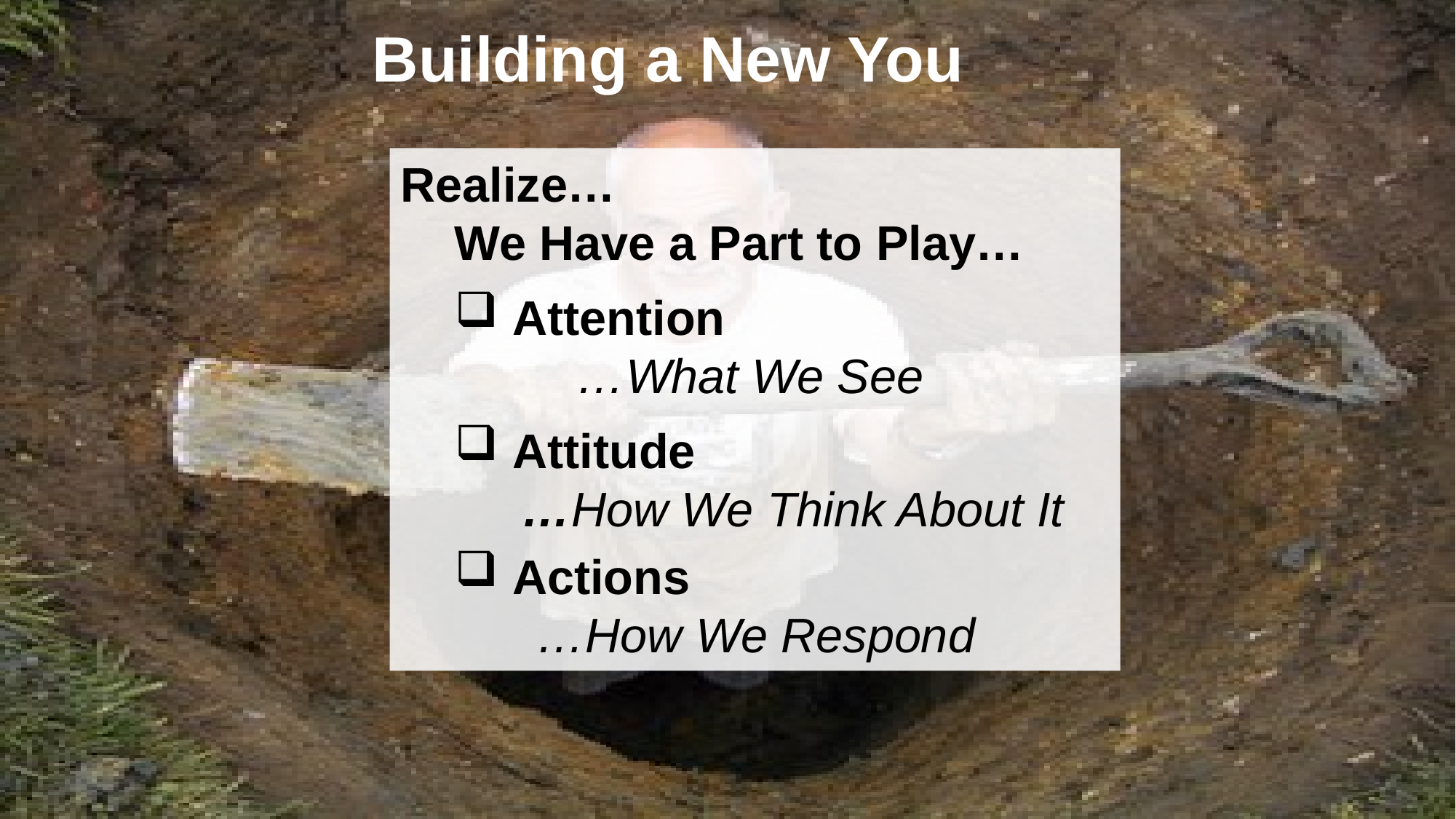

# Building a New You
Realize…
    We Have a Part to Play…
 Attention
     …What We See
 Attitude
     …How We Think About It
 Actions
  …How We Respond